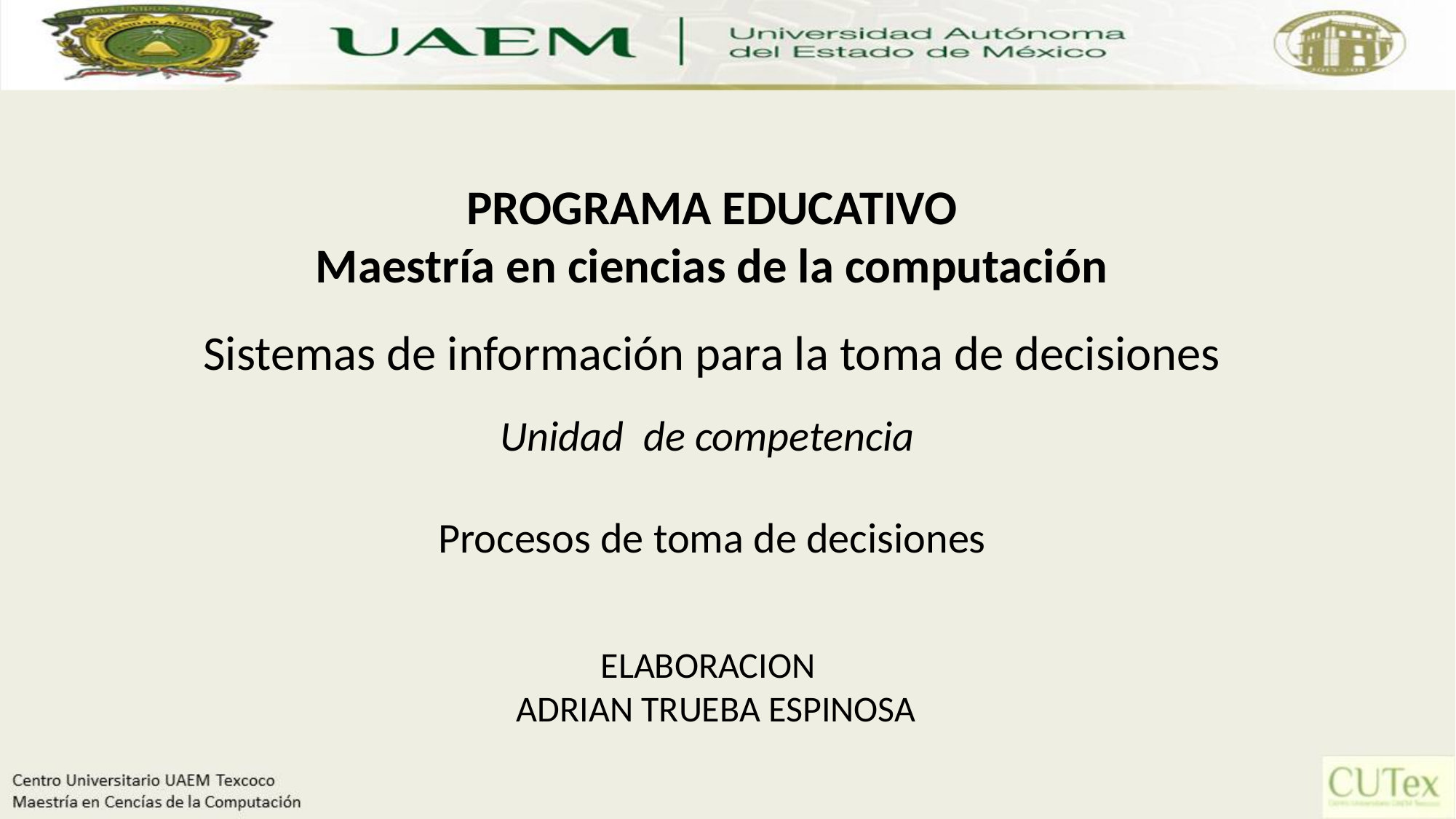

PROGRAMA EDUCATIVO
Maestría en ciencias de la computación

Sistemas de información para la toma de decisiones

Unidad  de competencia

Procesos de toma de decisiones

ELABORACION
 ADRIAN TRUEBA ESPINOSA